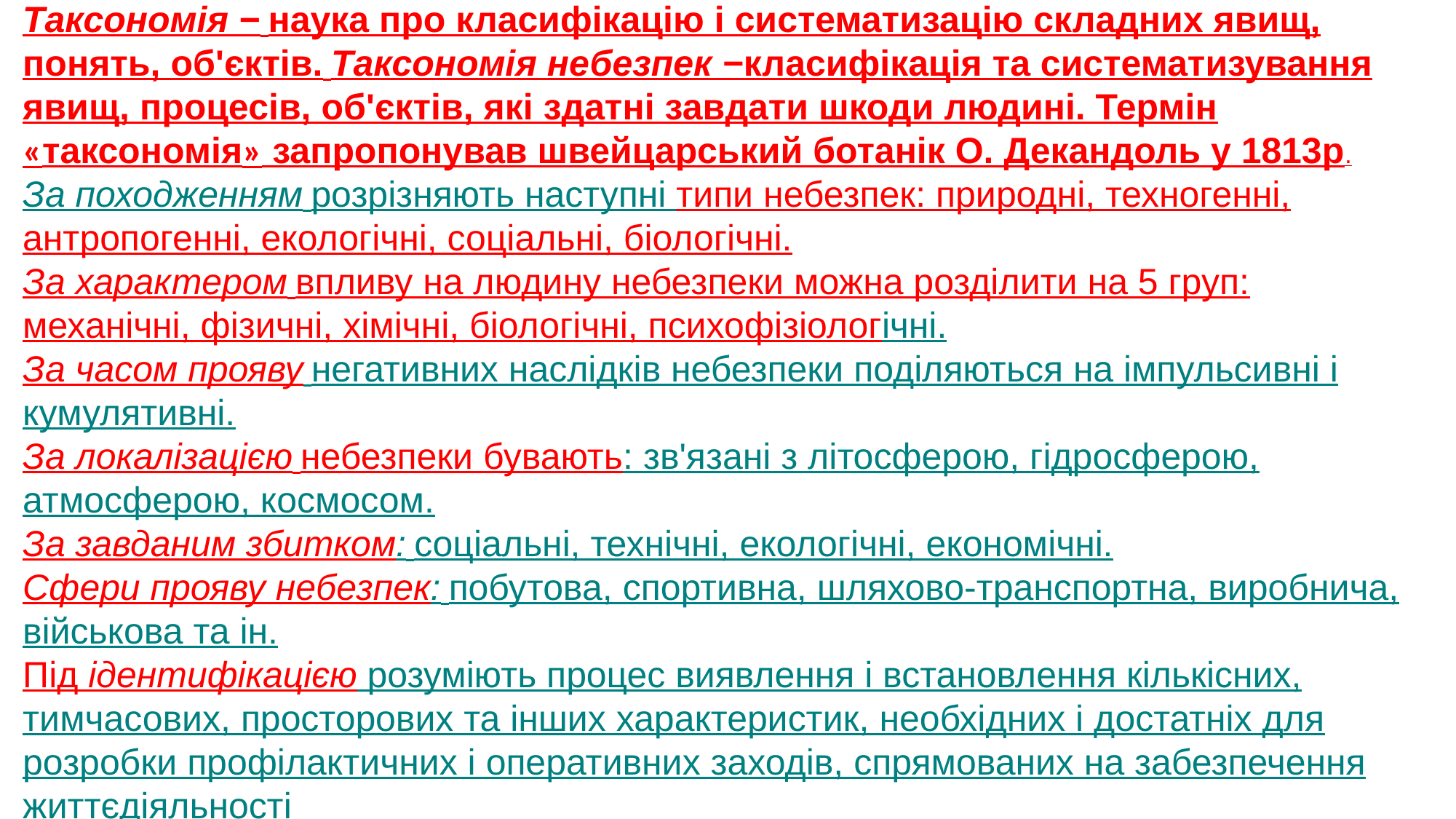

Таксономія − наука про класифікацію і систематизацію складних явищ, понять, об'єктів. Таксономія небезпек −класифікація та систематизування явищ, процесів, об'єктів, які здатні завдати шкоди людині. Термін «таксономія» запропонував швейцарський ботанік О. Декандоль у 1813р.
За походженням розрізняють наступні типи небезпек: природні, техногенні, антропогенні, екологічні, соціальні, біологічні.
За характером впливу на людину небезпеки можна розділити на 5 груп: механічні, фізичні, хімічні, біологічні, психофізіологічні.
За часом прояву негативних наслідків небезпеки поділяються на імпульсивні і
кумулятивні.
За локалізацією небезпеки бувають: зв'язані з літосферою, гідросферою, атмосферою, космосом.
За завданим збитком: соціальні, технічні, екологічні, економічні.
Сфери прояву небезпек: побутова, спортивна, шляхово-транспортна, виробнича, військова та ін.
Під ідентифікацією розуміють процес виявлення і встановлення кількісних, тимчасових, просторових та інших характеристик, необхідних і достатніх для розробки профілактичних і оперативних заходів, спрямованих на забезпечення життєдіяльності